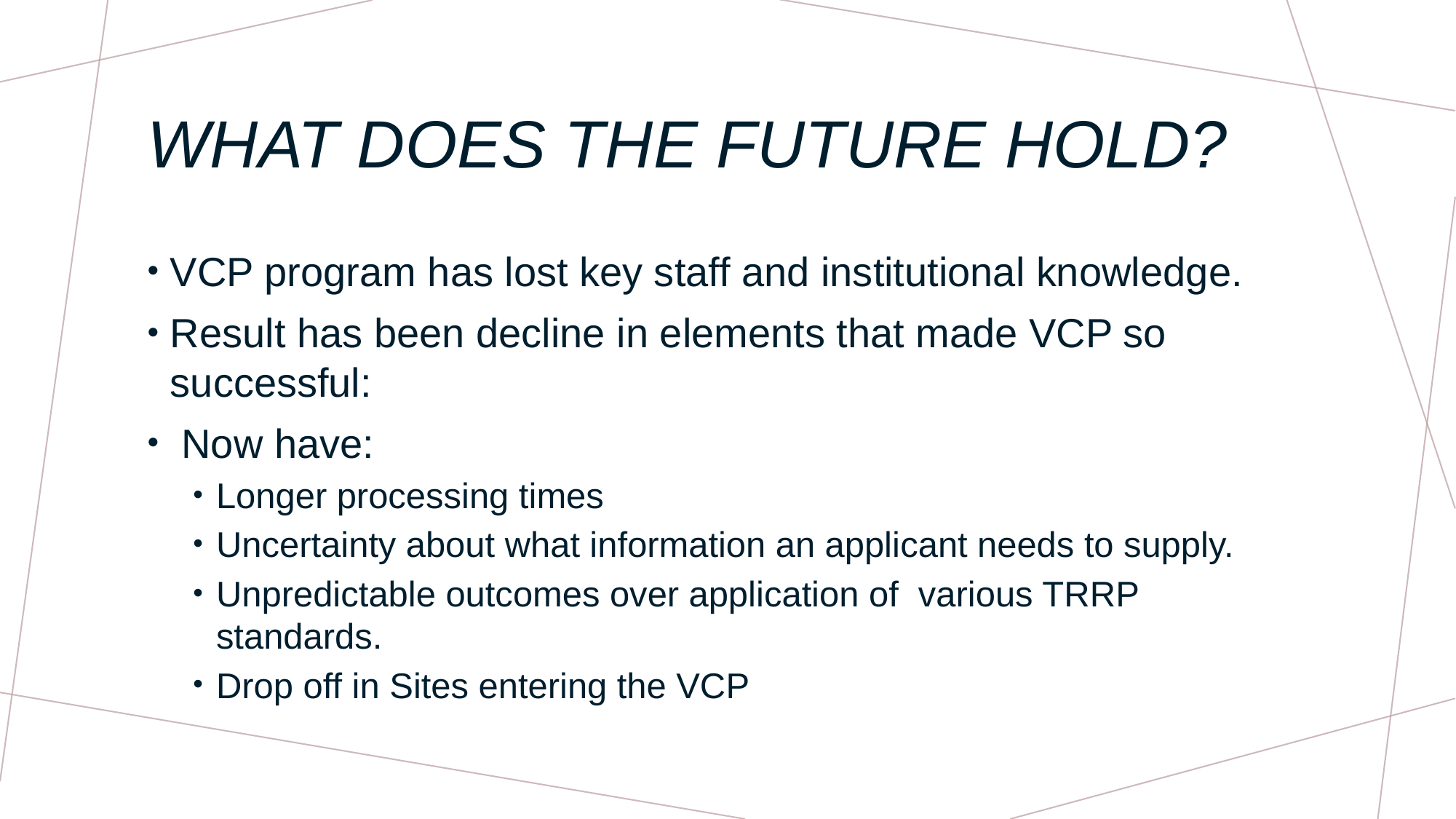

# What does the future hold?
VCP program has lost key staff and institutional knowledge.
Result has been decline in elements that made VCP so successful:
 Now have:
Longer processing times
Uncertainty about what information an applicant needs to supply.
Unpredictable outcomes over application of  various TRRP standards.
Drop off in Sites entering the VCP